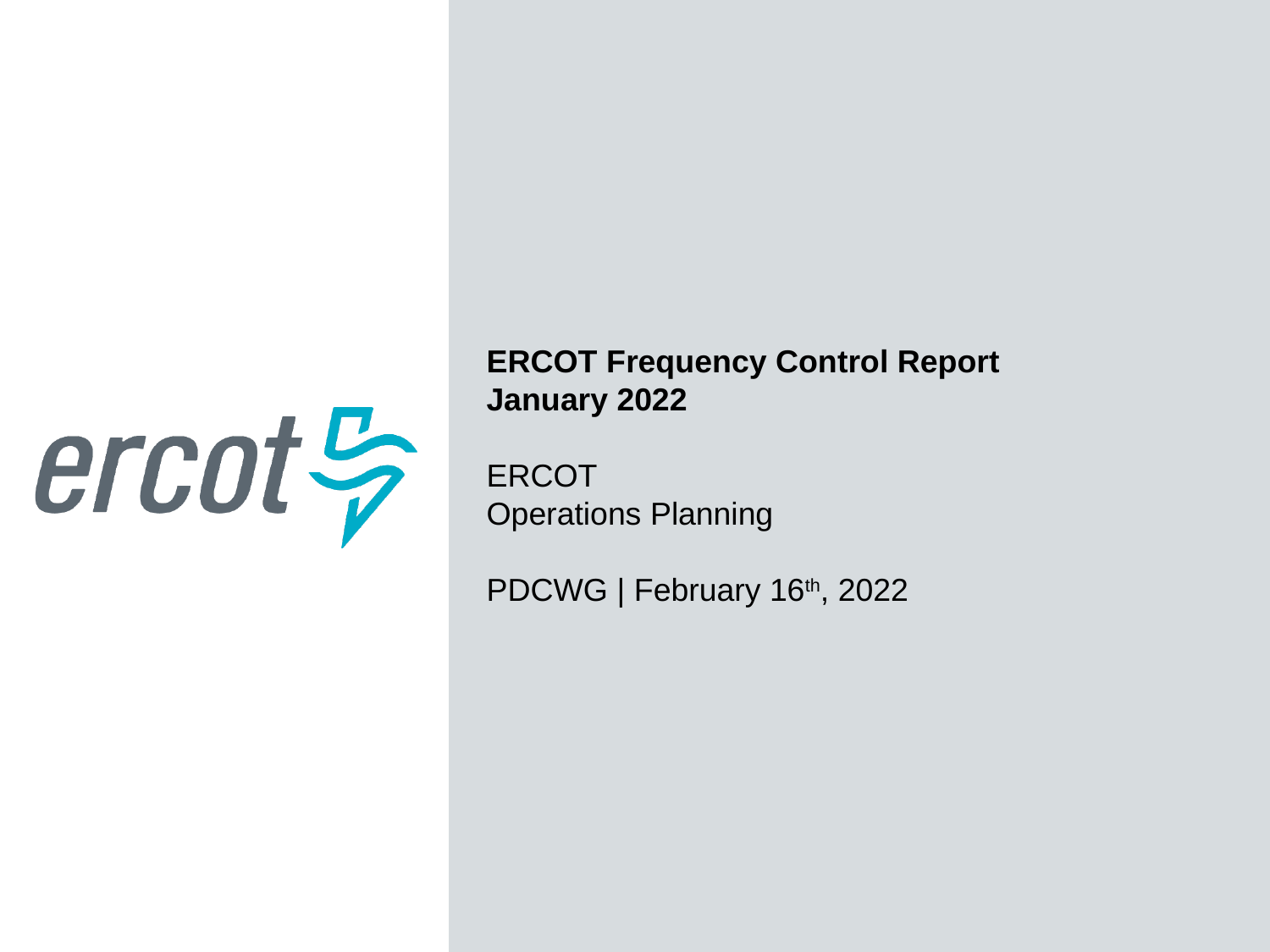

ERCOT Frequency Control Report
January 2022

ERCOT
Operations Planning

PDCWG | February 16th, 2022